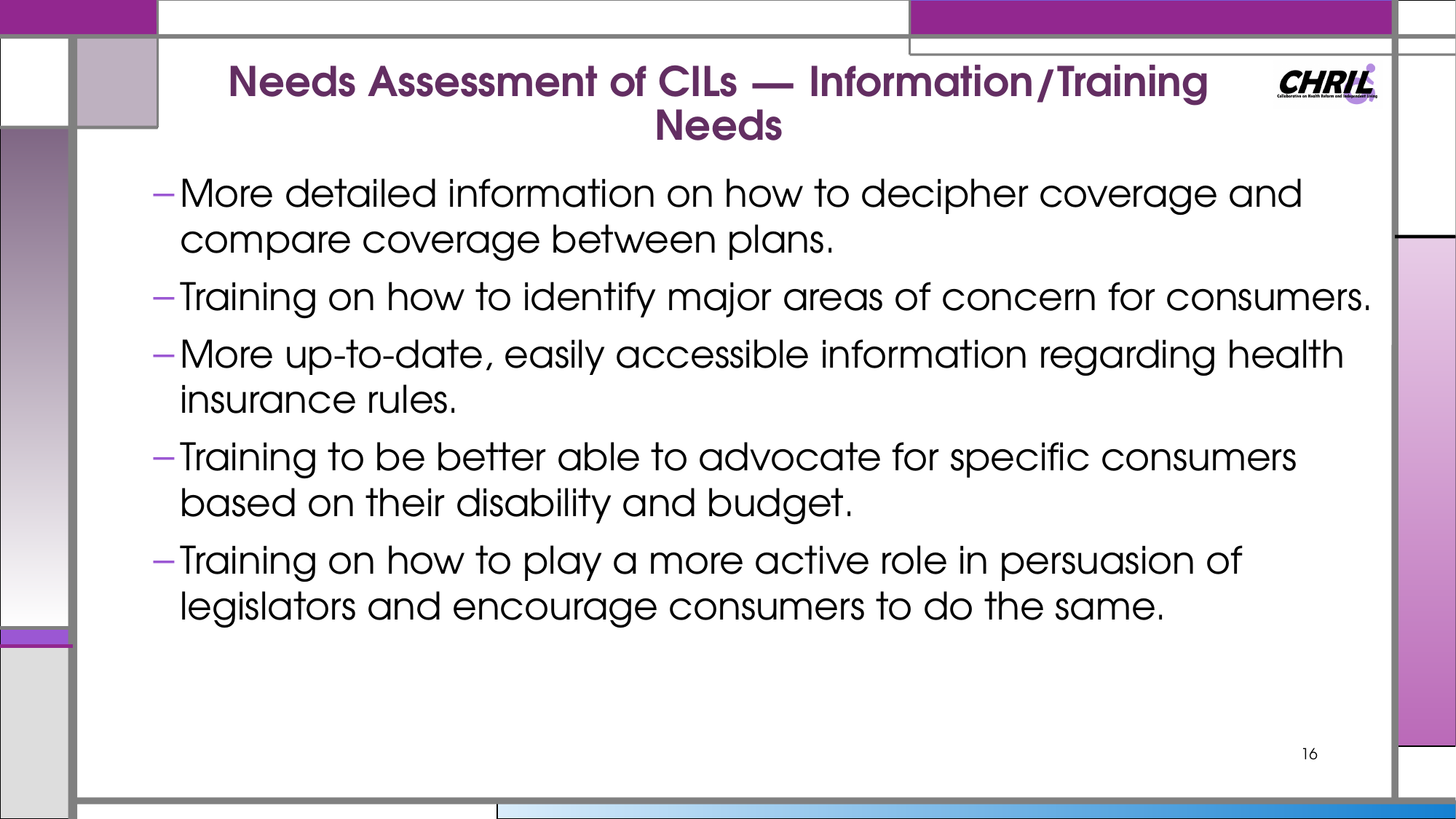

# Needs Assessment of CILs ― Information/Training Needs
More detailed information on how to decipher coverage and compare coverage between plans.
Training on how to identify major areas of concern for consumers.
More up-to-date, easily accessible information regarding health insurance rules.
Training to be better able to advocate for specific consumers based on their disability and budget.
Training on how to play a more active role in persuasion of legislators and encourage consumers to do the same.

16